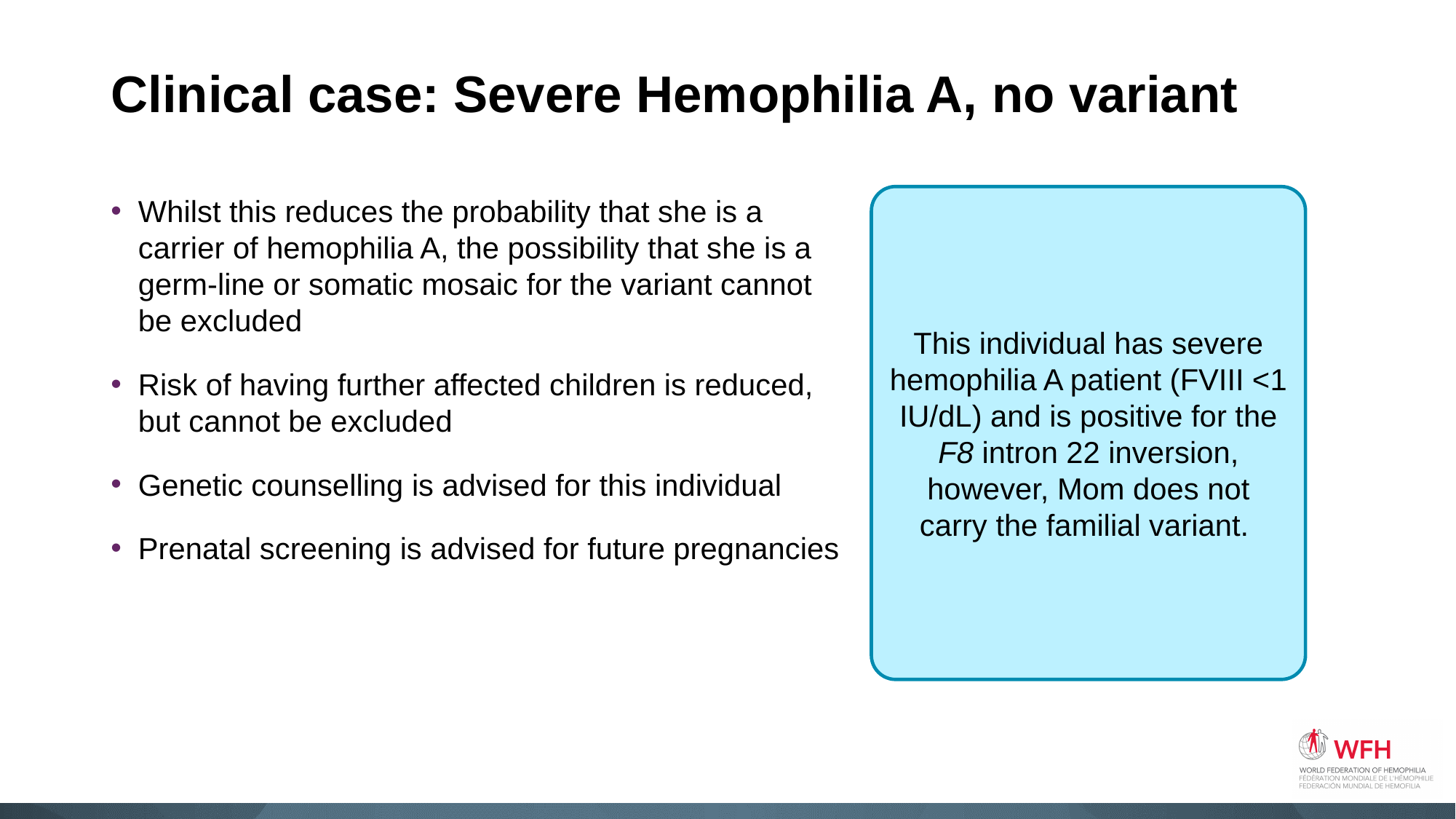

# Clinical case: Severe Hemophilia A, no variant
Whilst this reduces the probability that she is a carrier of hemophilia A, the possibility that she is a germ-line or somatic mosaic for the variant cannot be excluded
Risk of having further affected children is reduced, but cannot be excluded
Genetic counselling is advised for this individual
Prenatal screening is advised for future pregnancies
This individual has severe hemophilia A patient (FVIII <1 IU/dL) and is positive for the F8 intron 22 inversion, however, Mom does not carry the familial variant.